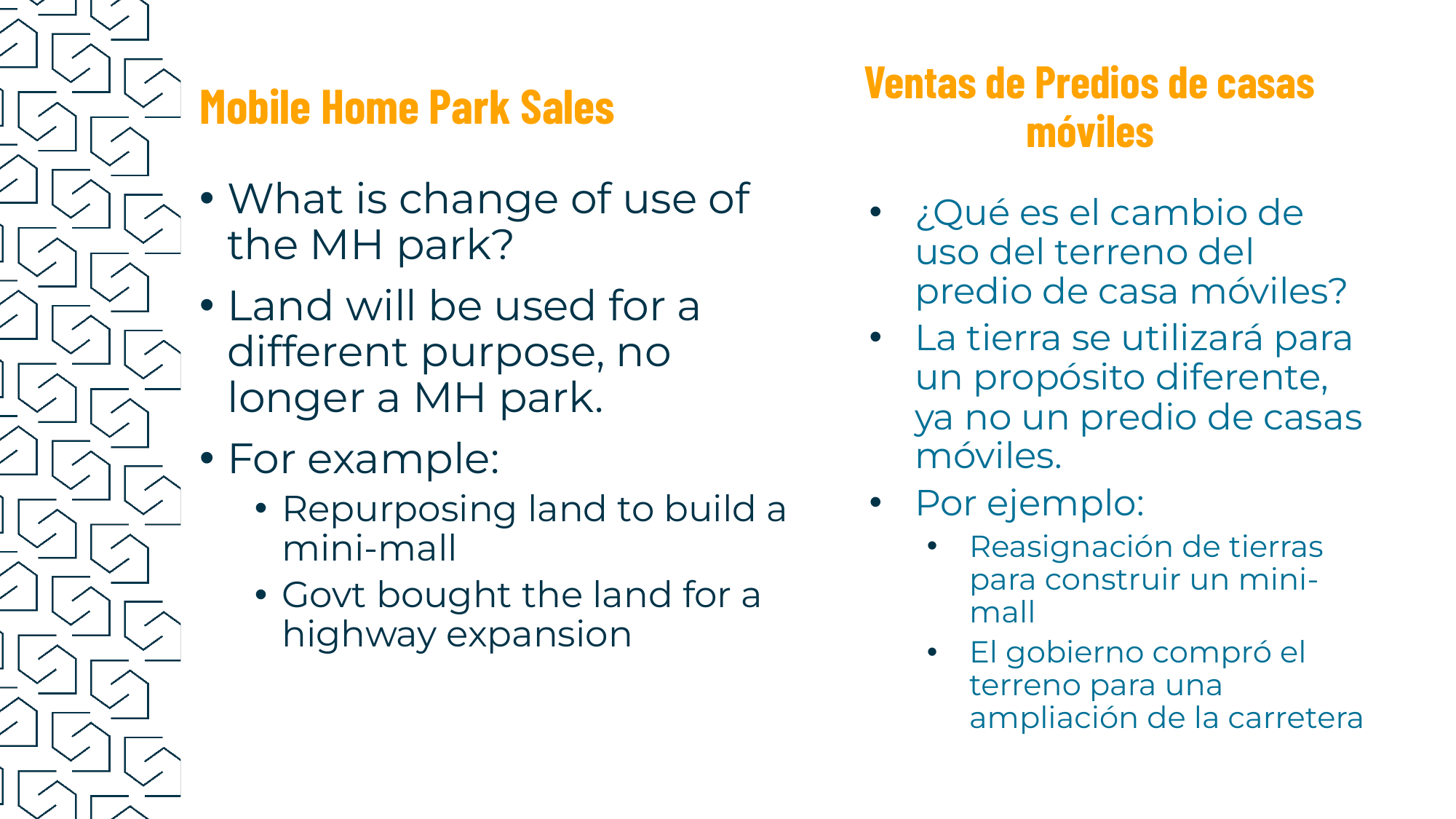

Ventas de Predios de casas móviles
# Mobile Home Park Sales

What is change of use of the MH park?
Land will be used for a different purpose, no longer a MH park.
For example:
Repurposing land to build a mini-mall
Govt bought the land for a highway expansion

¿Qué es el cambio de uso del terreno del predio de casa móviles?
La tierra se utilizará para un propósito diferente, ya no un predio de casas móviles.
Por ejemplo:
Reasignación de tierras para construir un mini-mall
El gobierno compró el terreno para una ampliación de la carretera